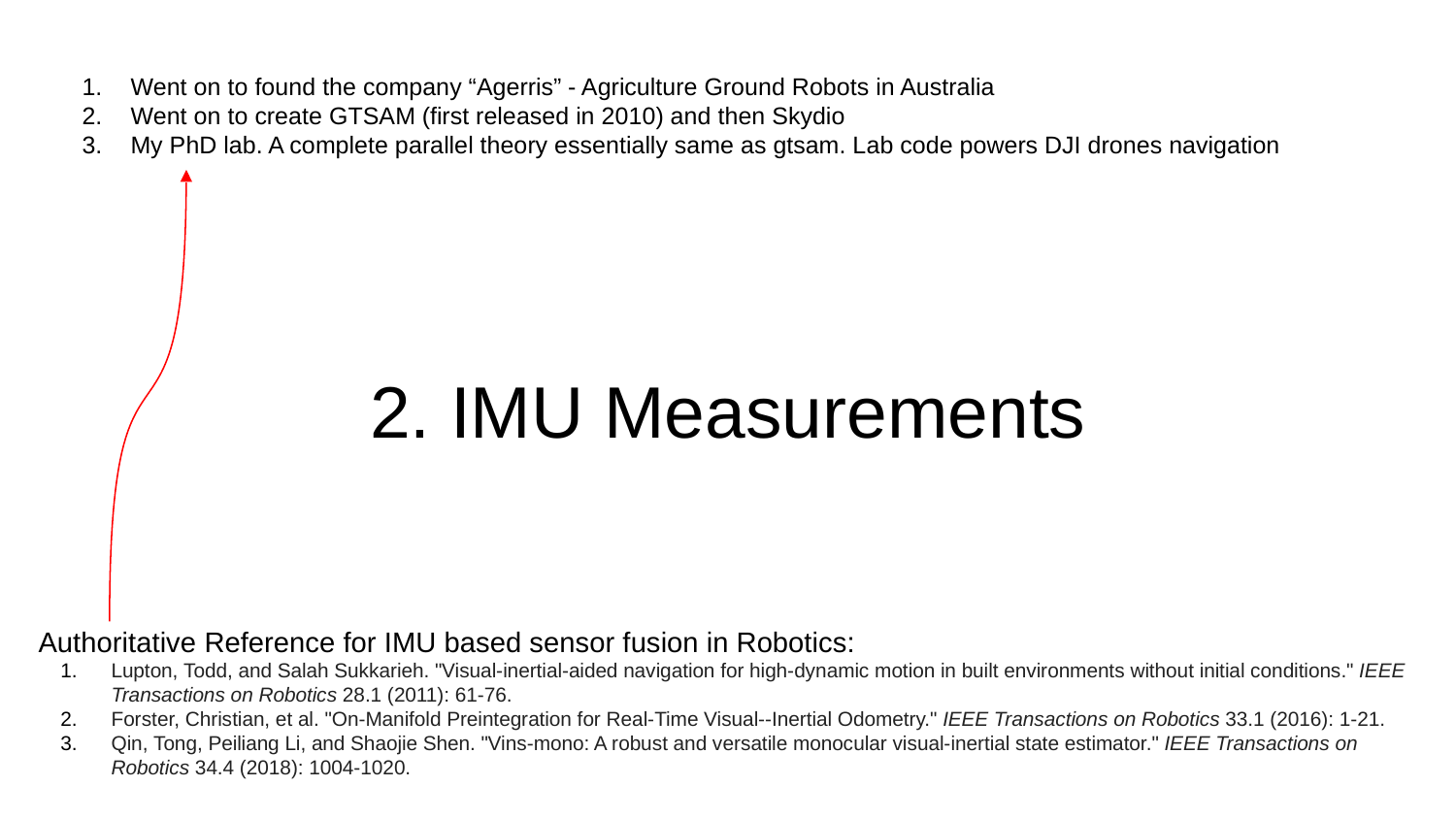

Went on to found the company “Agerris” - Agriculture Ground Robots in Australia
Went on to create GTSAM (first released in 2010) and then Skydio
My PhD lab. A complete parallel theory essentially same as gtsam. Lab code powers DJI drones navigation
# 2. IMU Measurements
Authoritative Reference for IMU based sensor fusion in Robotics:
Lupton, Todd, and Salah Sukkarieh. "Visual-inertial-aided navigation for high-dynamic motion in built environments without initial conditions." IEEE Transactions on Robotics 28.1 (2011): 61-76.
Forster, Christian, et al. "On-Manifold Preintegration for Real-Time Visual--Inertial Odometry." IEEE Transactions on Robotics 33.1 (2016): 1-21.
Qin, Tong, Peiliang Li, and Shaojie Shen. "Vins-mono: A robust and versatile monocular visual-inertial state estimator." IEEE Transactions on Robotics 34.4 (2018): 1004-1020.